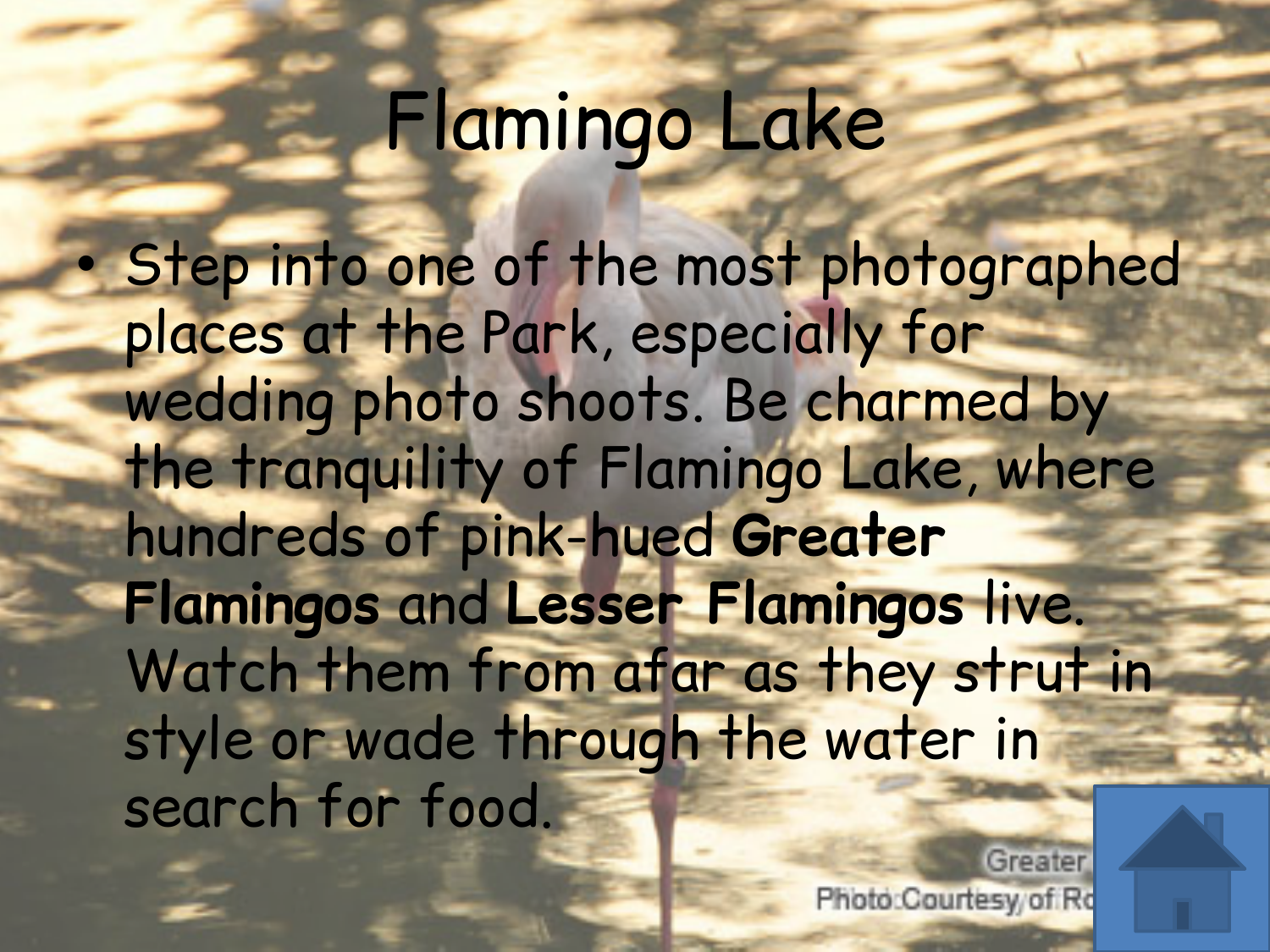

# Flamingo Lake
Step into one of the most photographed places at the Park, especially for wedding photo shoots. Be charmed by the tranquility of Flamingo Lake, where hundreds of pink-hued Greater Flamingos and Lesser Flamingos live. Watch them from afar as they strut in style or wade through the water in search for food.